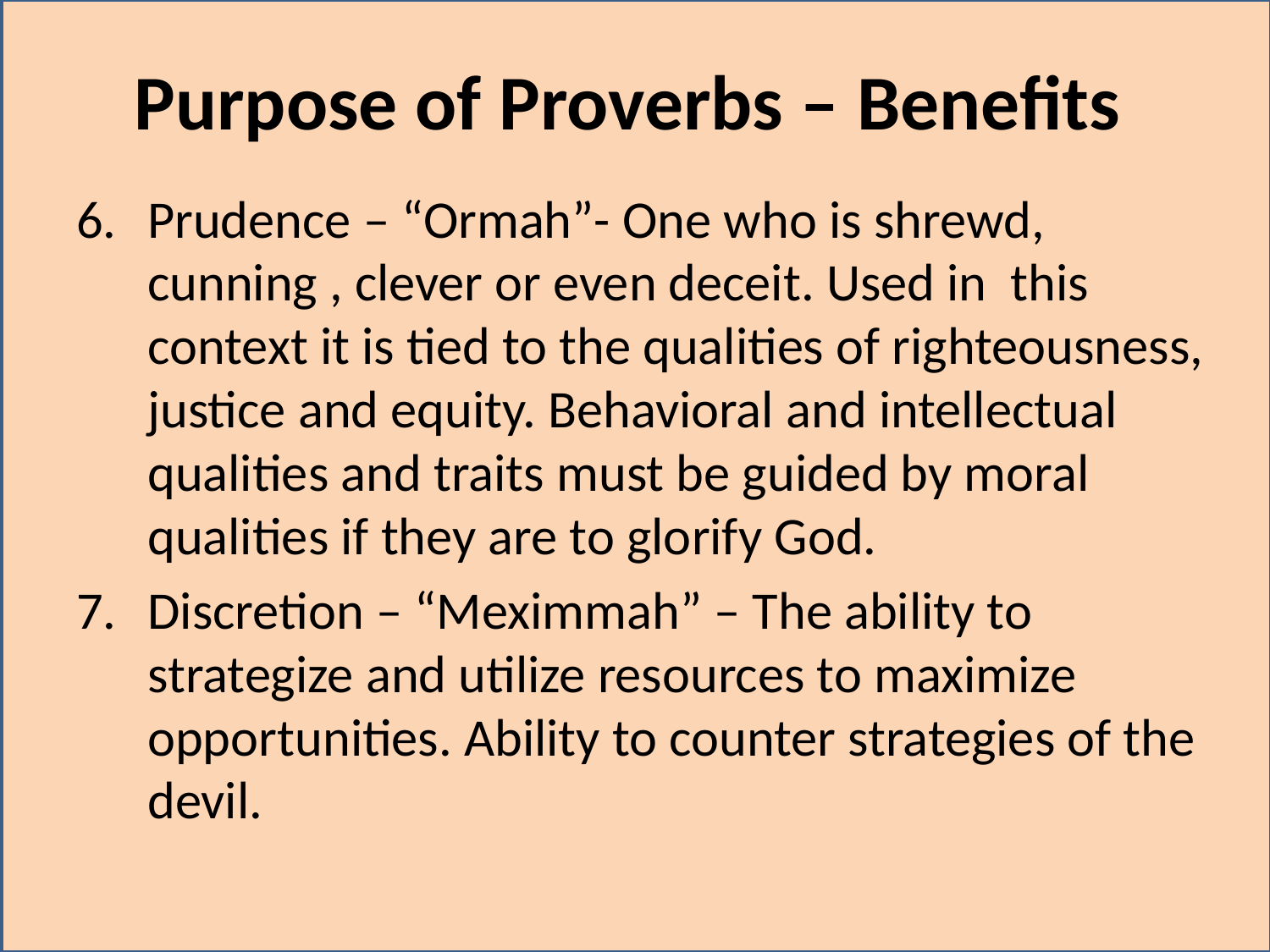

# Purpose of Proverbs – Benefits
Prudence – “Ormah”- One who is shrewd, cunning , clever or even deceit. Used in  this context it is tied to the qualities of righteousness, justice and equity. Behavioral and intellectual qualities and traits must be guided by moral qualities if they are to glorify God.
Discretion – “Meximmah” – The ability to strategize and utilize resources to maximize  opportunities. Ability to counter strategies of the devil.